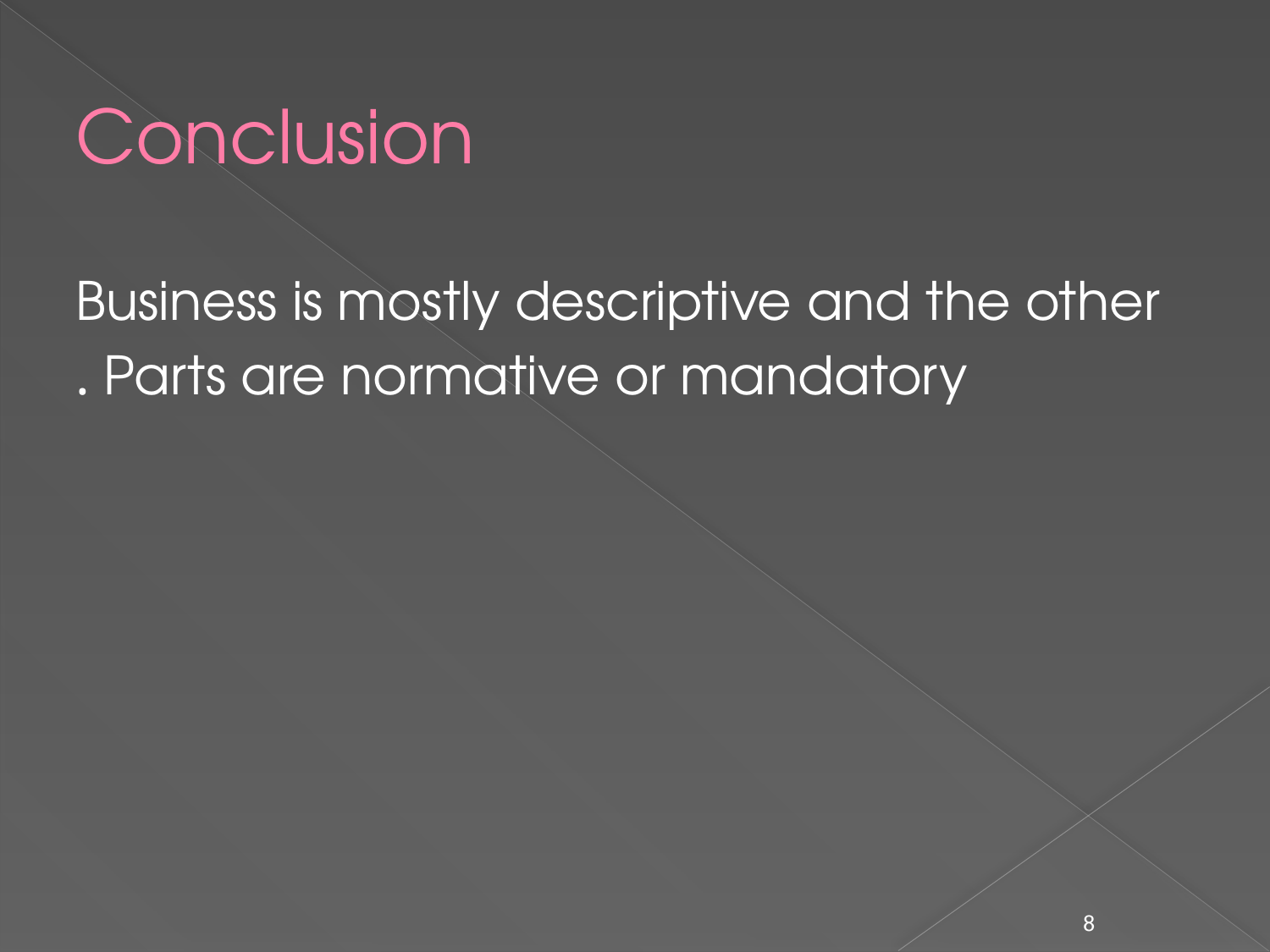

# Conclusion
Business is mostly descriptive and the other
Parts are normative or mandatory .
8